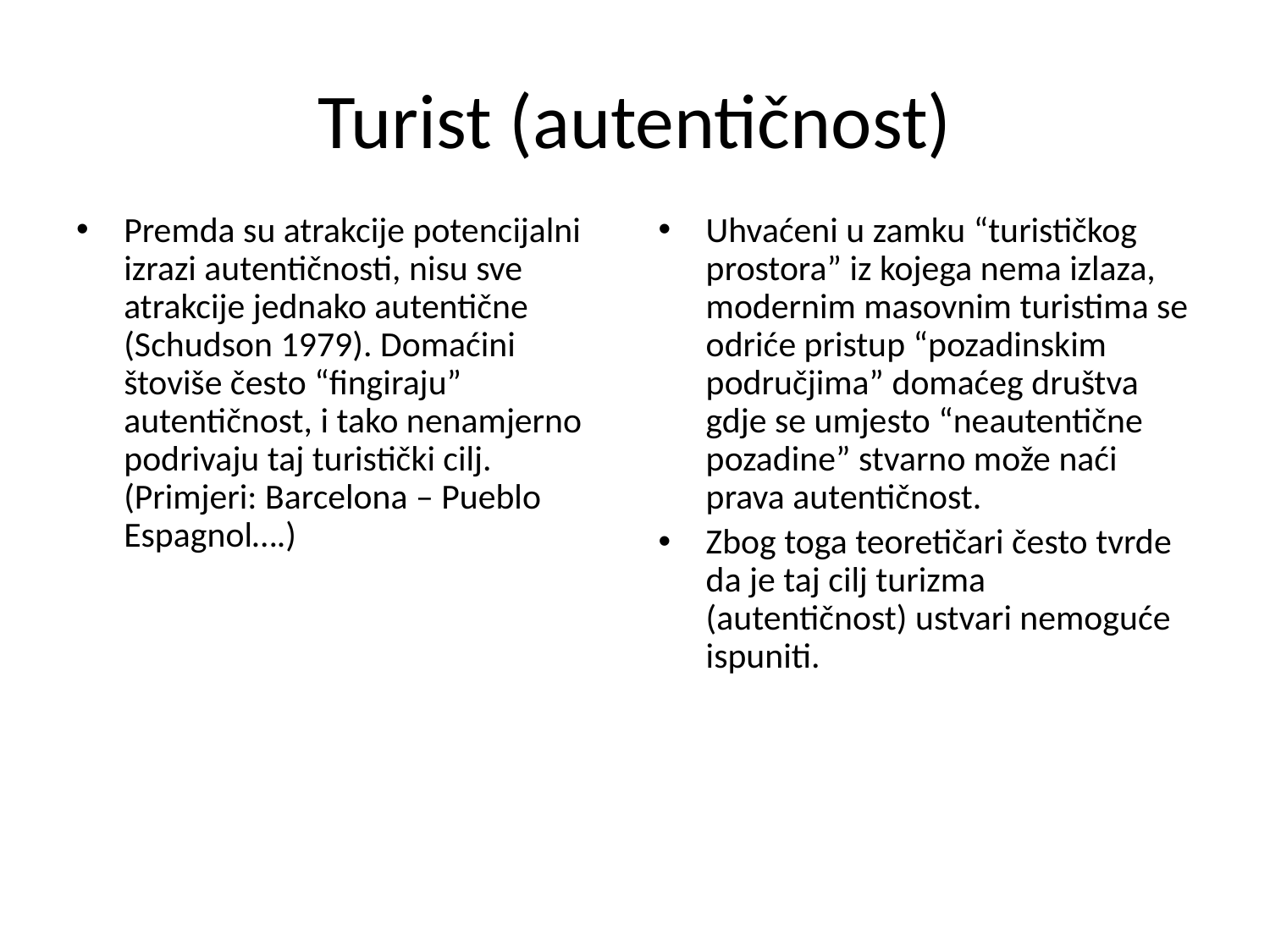

# Turist (autentičnost)
Premda su atrakcije potencijalni izrazi autentičnosti, nisu sve atrakcije jednako autentične (Schudson 1979). Domaćini štoviše često “fingiraju” autentičnost, i tako nenamjerno podrivaju taj turistički cilj. (Primjeri: Barcelona – Pueblo Espagnol….)
Uhvaćeni u zamku “turističkog prostora” iz kojega nema izlaza, modernim masovnim turistima se odriće pristup “pozadinskim područjima” domaćeg društva gdje se umjesto “neautentične pozadine” stvarno može naći prava autentičnost.
Zbog toga teoretičari često tvrde da je taj cilj turizma (autentičnost) ustvari nemoguće ispuniti.